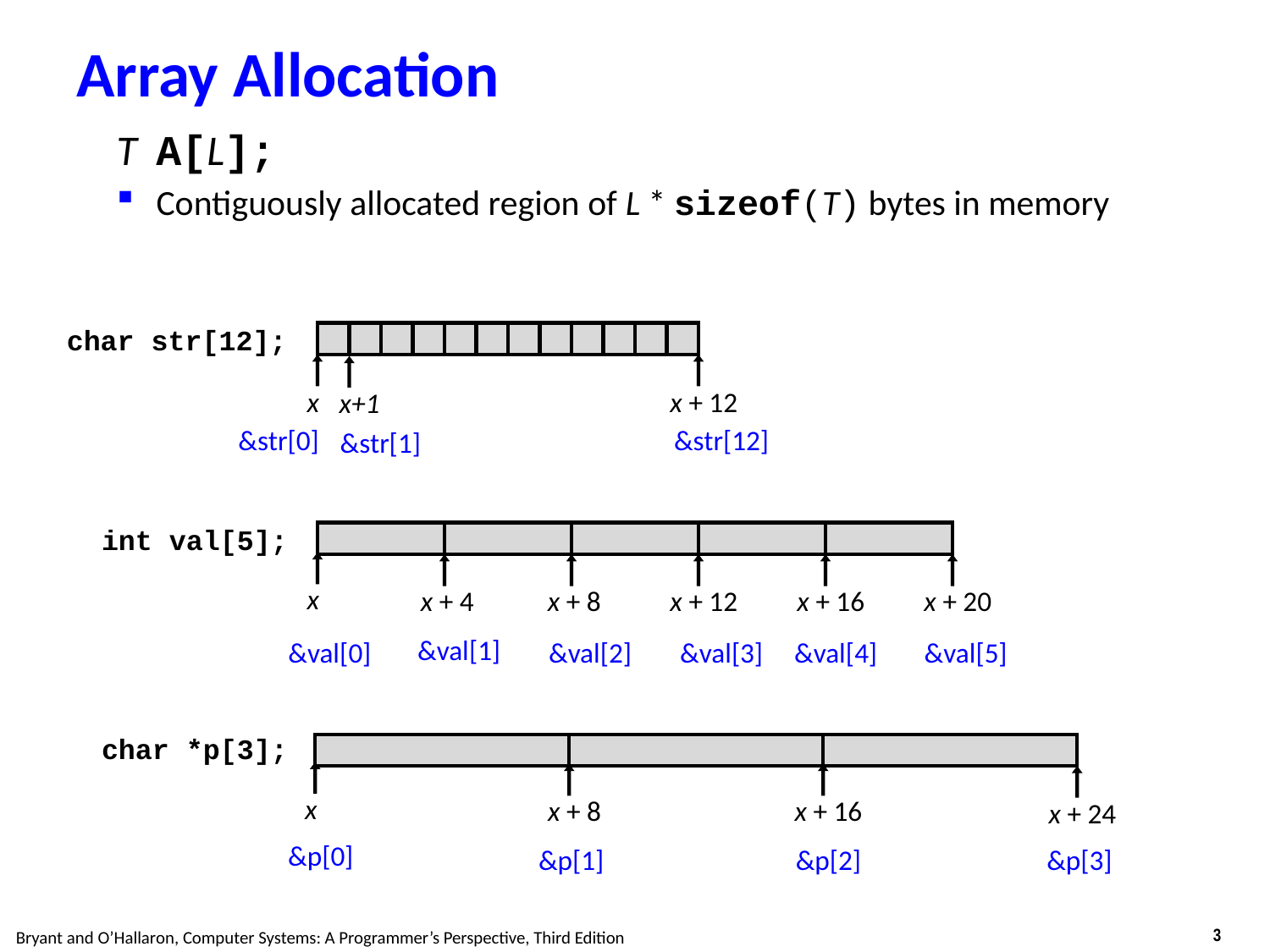

# Array Allocation
T  A[L];
Contiguously allocated region of L * sizeof(T) bytes in memory
char str[12];

x
x + 12

x+1
&str[0]
&str[12]
&str[1]
int val[5];

x
x + 4
x + 8
x + 12
x + 16
x + 20
&val[1]
&val[0]
&val[2]
&val[3]
&val[4]
&val[5]
char *p[3];

x
x + 8
x + 16
x + 24
&p[0]
&p[1]
&p[2]
&p[3]